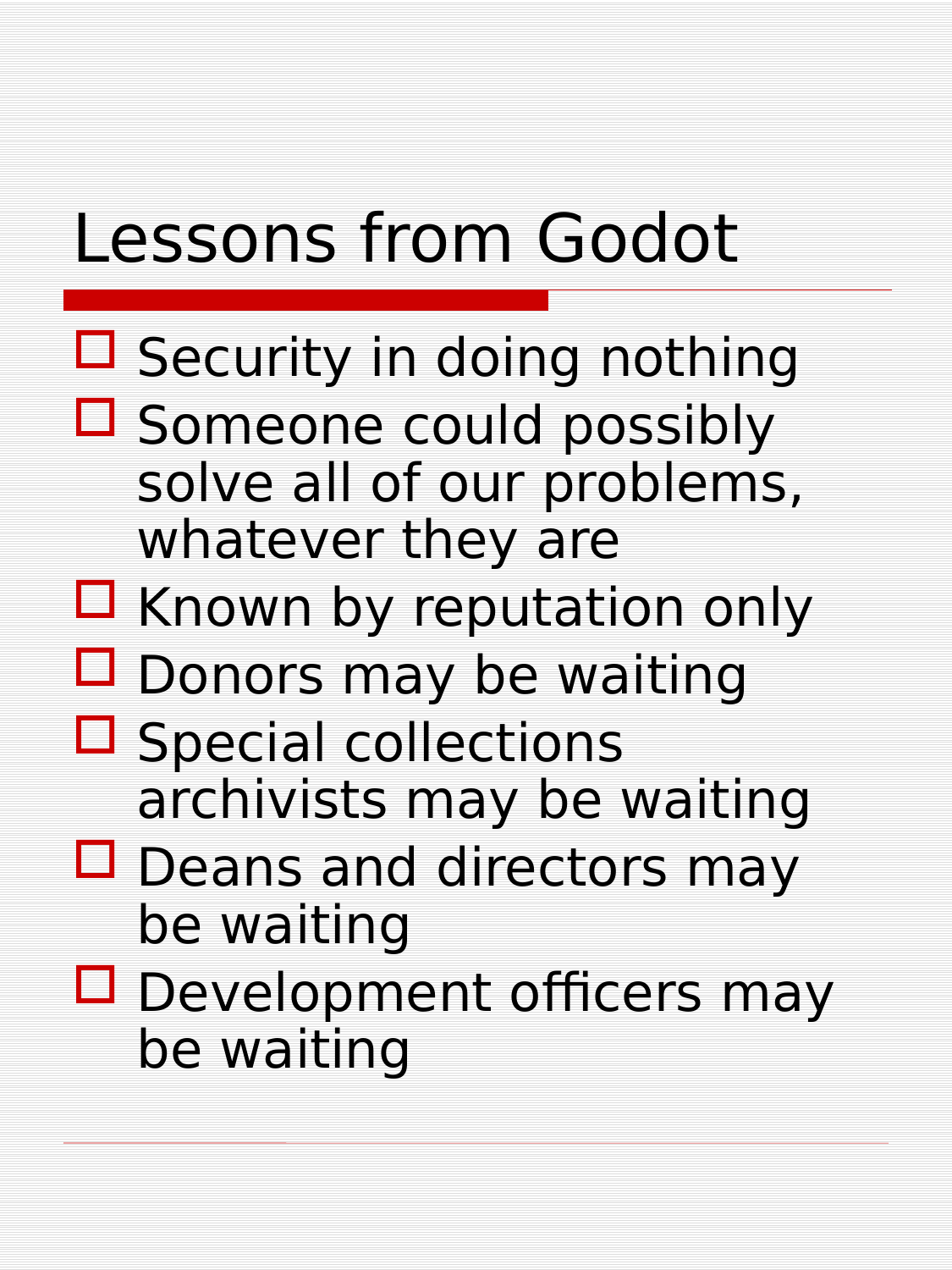

# Lessons from Godot
Security in doing nothing
Someone could possibly solve all of our problems, whatever they are
Known by reputation only
Donors may be waiting
Special collections archivists may be waiting
Deans and directors may be waiting
Development officers may be waiting